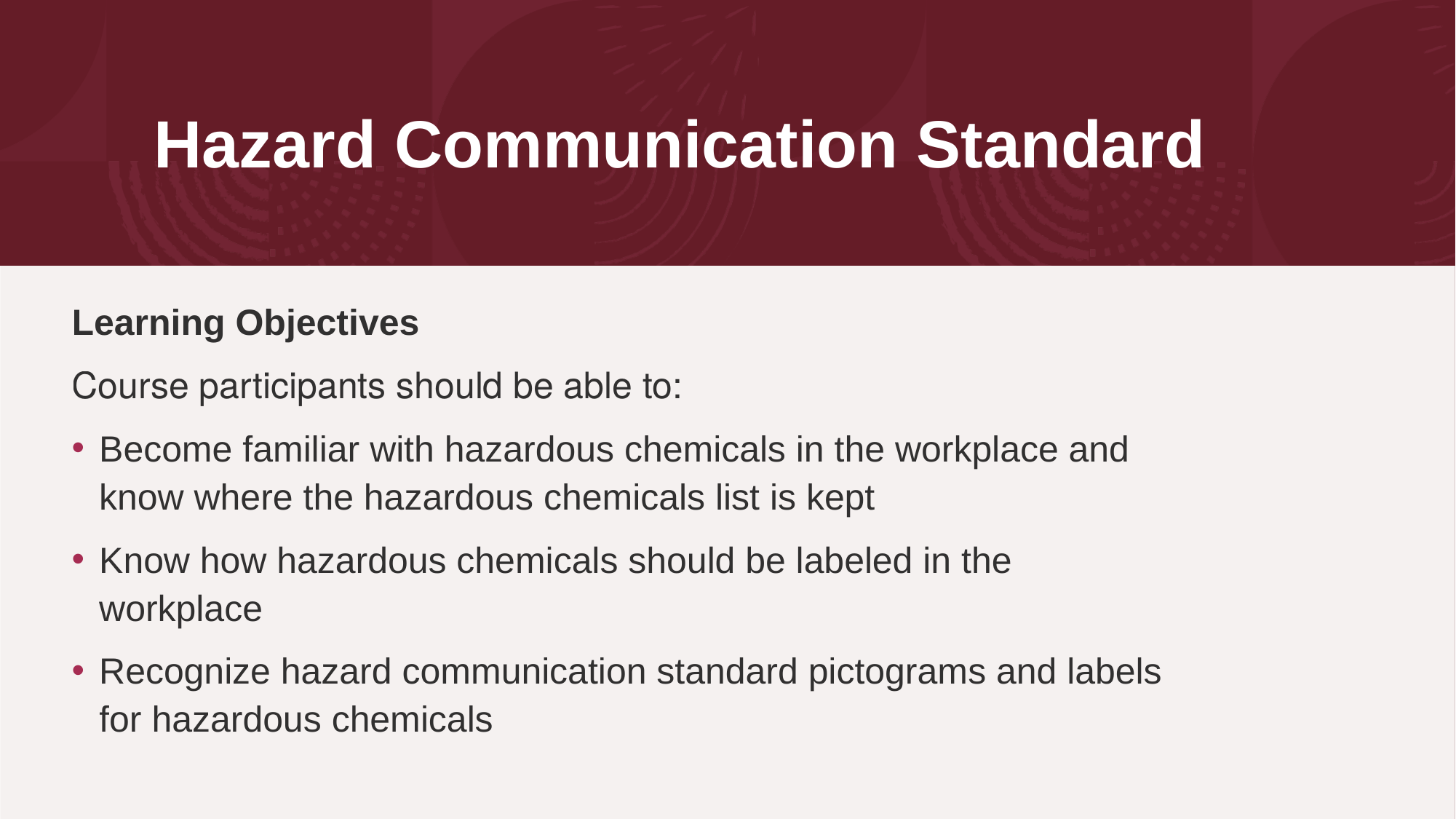

# Hazard Communication Standard
Learning Objectives
Course participants should be able to:
Become familiar with hazardous chemicals in the workplace and know where the hazardous chemicals list is kept
Know how hazardous chemicals should be labeled in the workplace
Recognize hazard communication standard pictograms and labels for hazardous chemicals